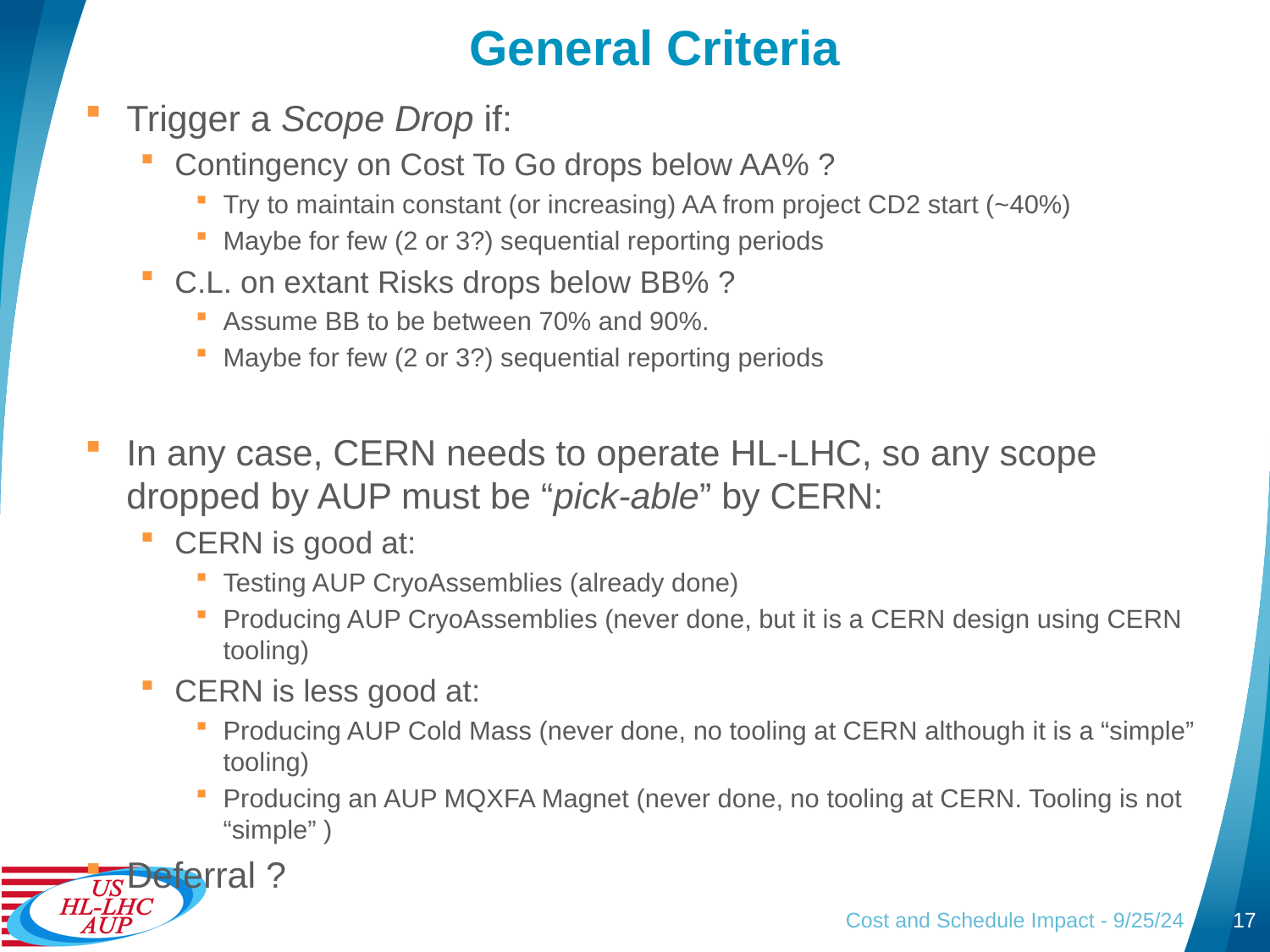

# General Criteria
Trigger a Scope Drop if:
Contingency on Cost To Go drops below AA% ?
Try to maintain constant (or increasing) AA from project CD2 start (~40%)
Maybe for few (2 or 3?) sequential reporting periods
C.L. on extant Risks drops below BB% ?
Assume BB to be between 70% and 90%.
Maybe for few (2 or 3?) sequential reporting periods

In any case, CERN needs to operate HL-LHC, so any scope dropped by AUP must be “pick-able” by CERN:
CERN is good at:
Testing AUP CryoAssemblies (already done)
Producing AUP CryoAssemblies (never done, but it is a CERN design using CERN tooling)
CERN is less good at:
Producing AUP Cold Mass (never done, no tooling at CERN although it is a “simple” tooling)
Producing an AUP MQXFA Magnet (never done, no tooling at CERN. Tooling is not “simple” )
Deferral ?

Cost and Schedule Impact - 9/25/24
17